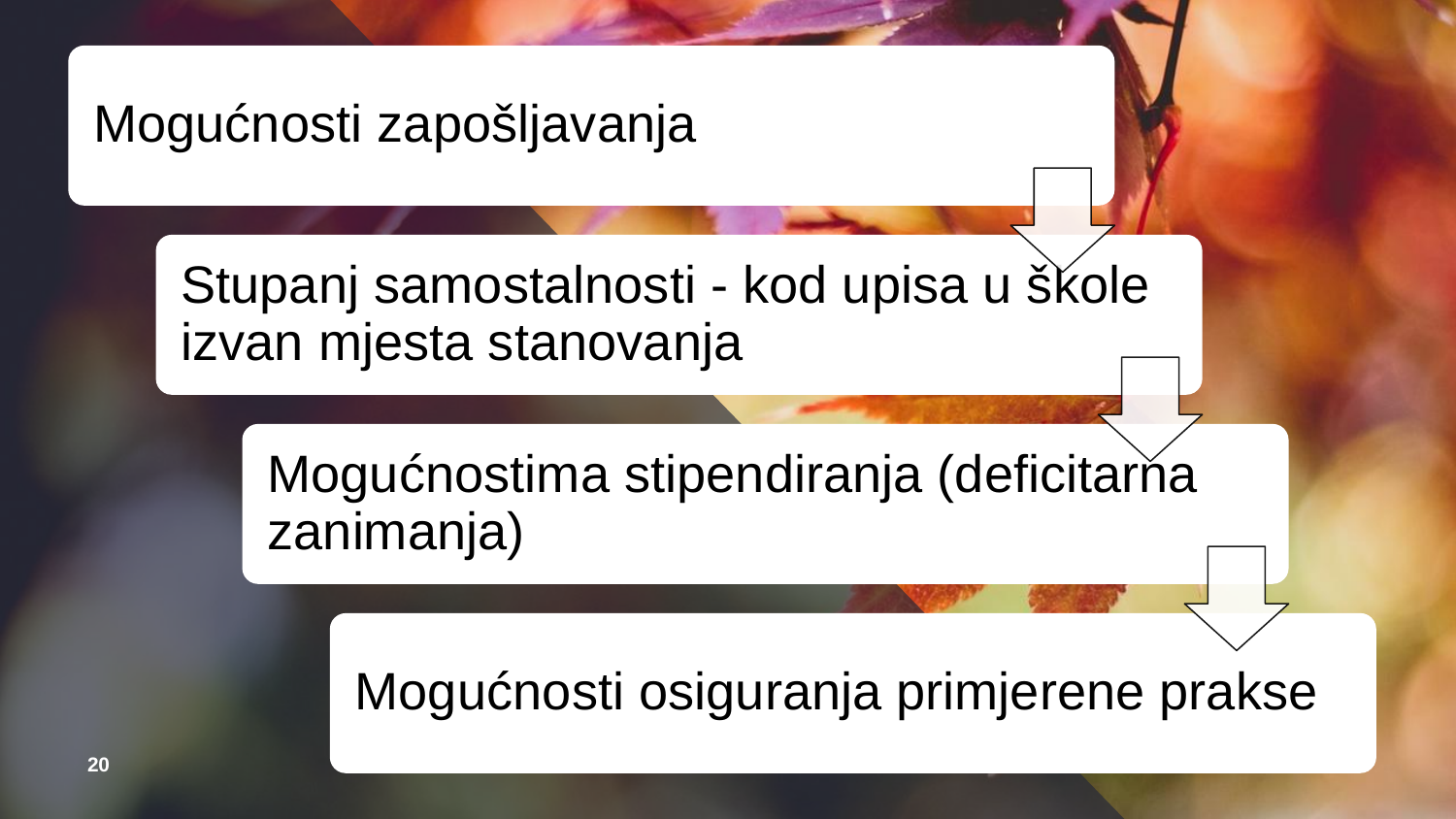

Mogućnosti zapošljavanja
Stupanj samostalnosti - kod upisa u škole izvan mjesta stanovanja
Mogućnostima stipendiranja (deficitarna zanimanja)
Mogućnosti osiguranja primjerene prakse

20